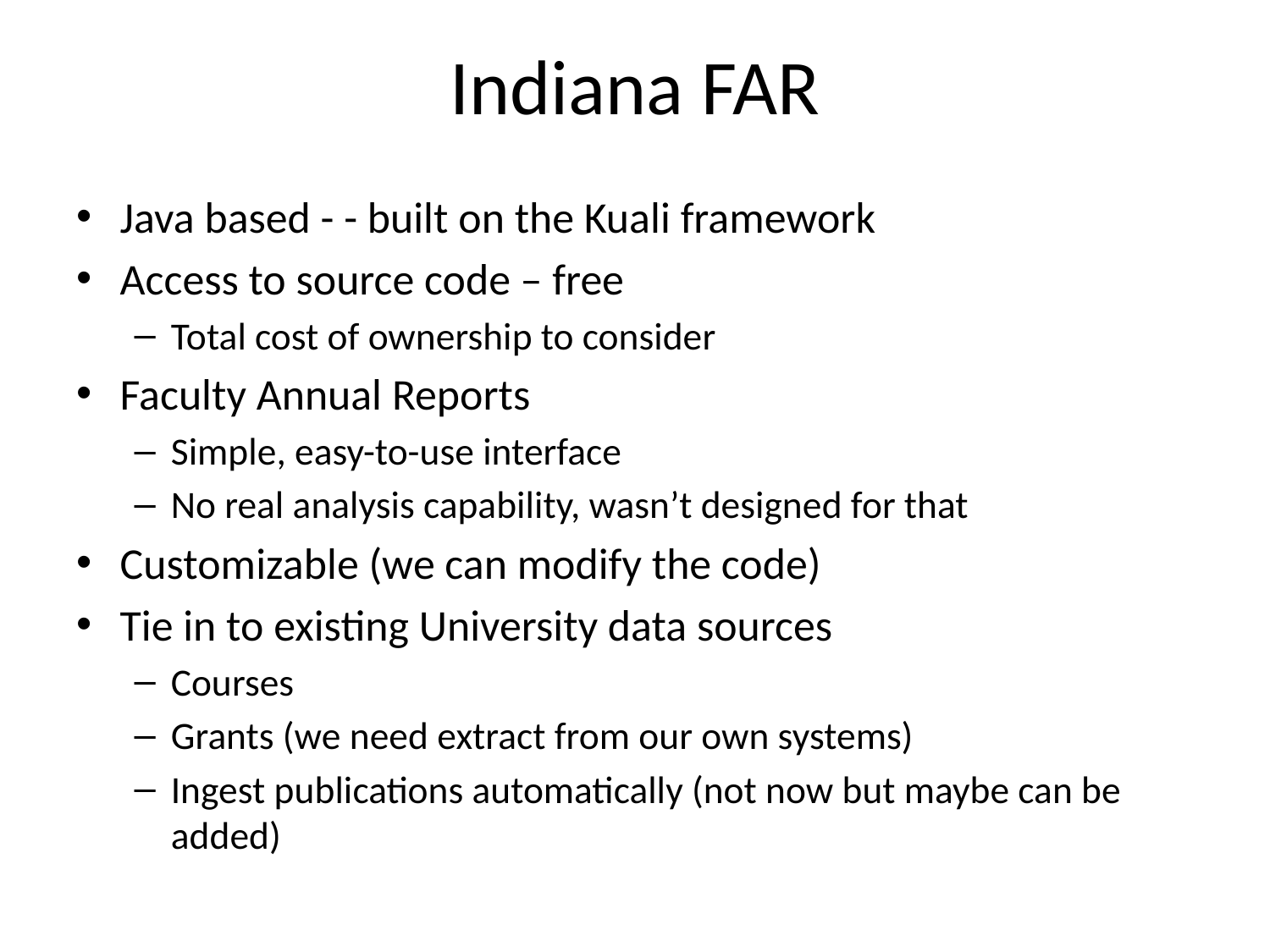

# Indiana FAR
Java based - - built on the Kuali framework
Access to source code – free
Total cost of ownership to consider
Faculty Annual Reports
Simple, easy-to-use interface
No real analysis capability, wasn’t designed for that
Customizable (we can modify the code)
Tie in to existing University data sources
Courses
Grants (we need extract from our own systems)
Ingest publications automatically (not now but maybe can be added)